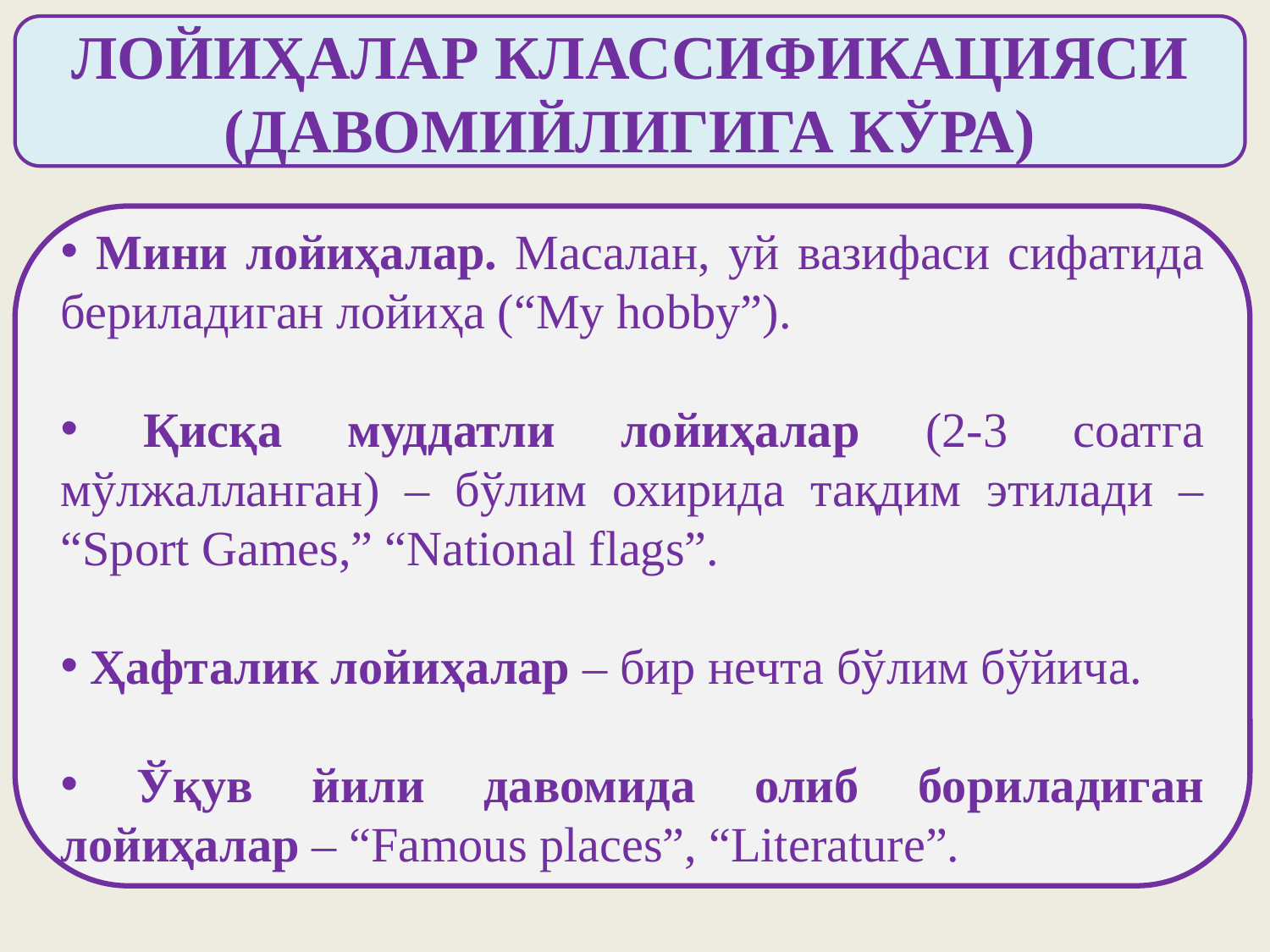

ЛОЙИҲАЛАР КЛАССИФИКАЦИЯСИ (ДАВОМИЙЛИГИГА КЎРА)
 Мини лойиҳалар. Масалан, уй вазифаси сифатида бериладиган лойиҳа (“My hobby”).

 Қисқа муддатли лойиҳалар (2-3 соатга мўлжалланган) – бўлим охирида тақдим этилади – “Sport Games,” “National flags”.

 Ҳафталик лойиҳалар – бир нечта бўлим бўйича.

 Ўқув йили давомида олиб бориладиган лойиҳалар – “Famous places”, “Literature”.